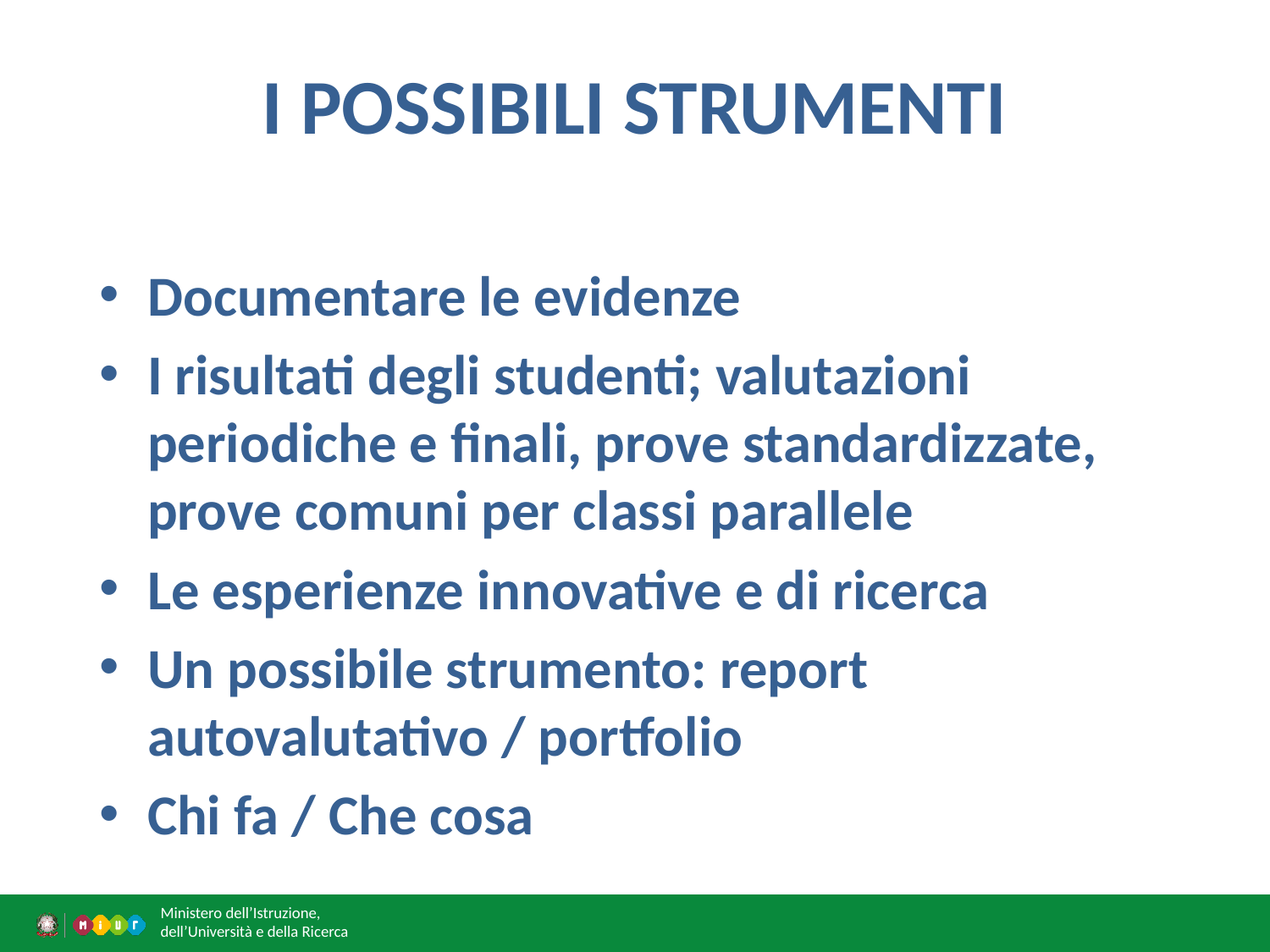

# I POSSIBILI STRUMENTI
Documentare le evidenze
I risultati degli studenti; valutazioni periodiche e finali, prove standardizzate, prove comuni per classi parallele
Le esperienze innovative e di ricerca
Un possibile strumento: report autovalutativo / portfolio
Chi fa / Che cosa